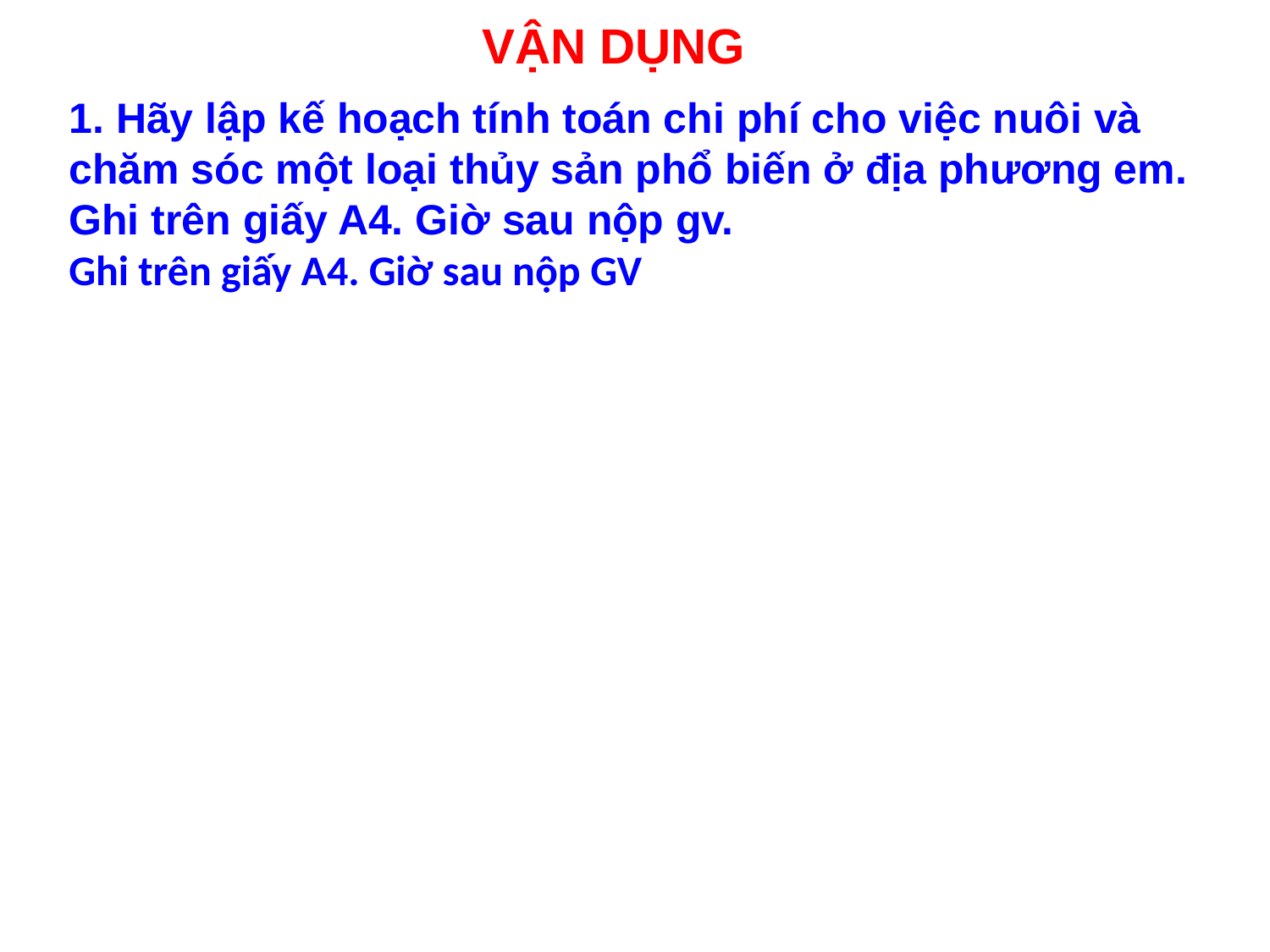

# VẬN DỤNG
1. Hãy lập kế hoạch tính toán chi phí cho việc nuôi và chăm sóc một loại thủy sản phổ biến ở địa phương em.
Ghi trên giấy A4. Giờ sau nộp gv.
Ghi trên giấy A4. Giờ sau nộp GV